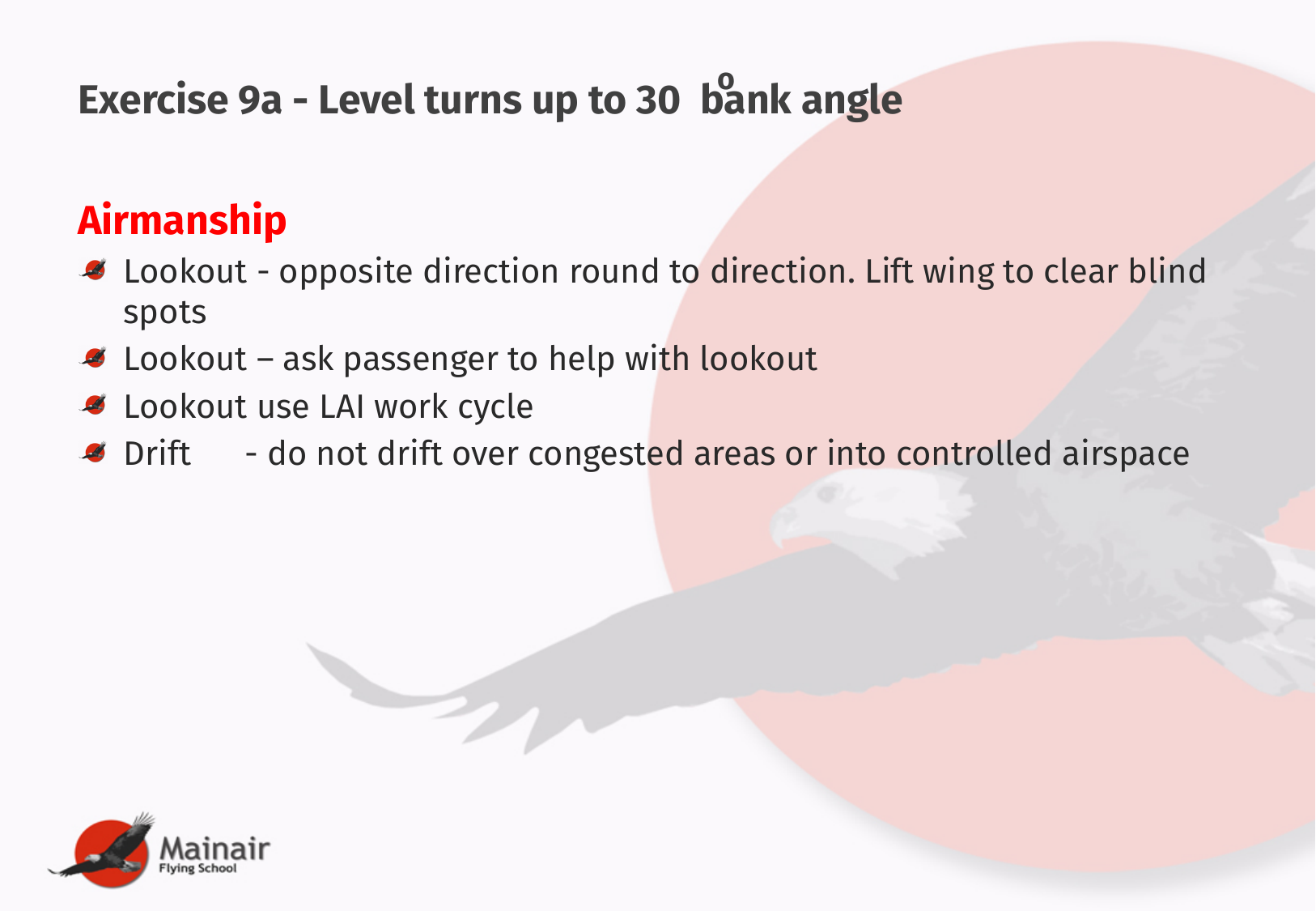

Exercise 9a - Level turns up to 30  bank angle
o
Airmanship
Lookout - opposite direction round to direction. Lift wing to clear blind spots
Lookout – ask passenger to help with lookout
Lookout use LAI work cycle
Drift	- do not drift over congested areas or into controlled airspace